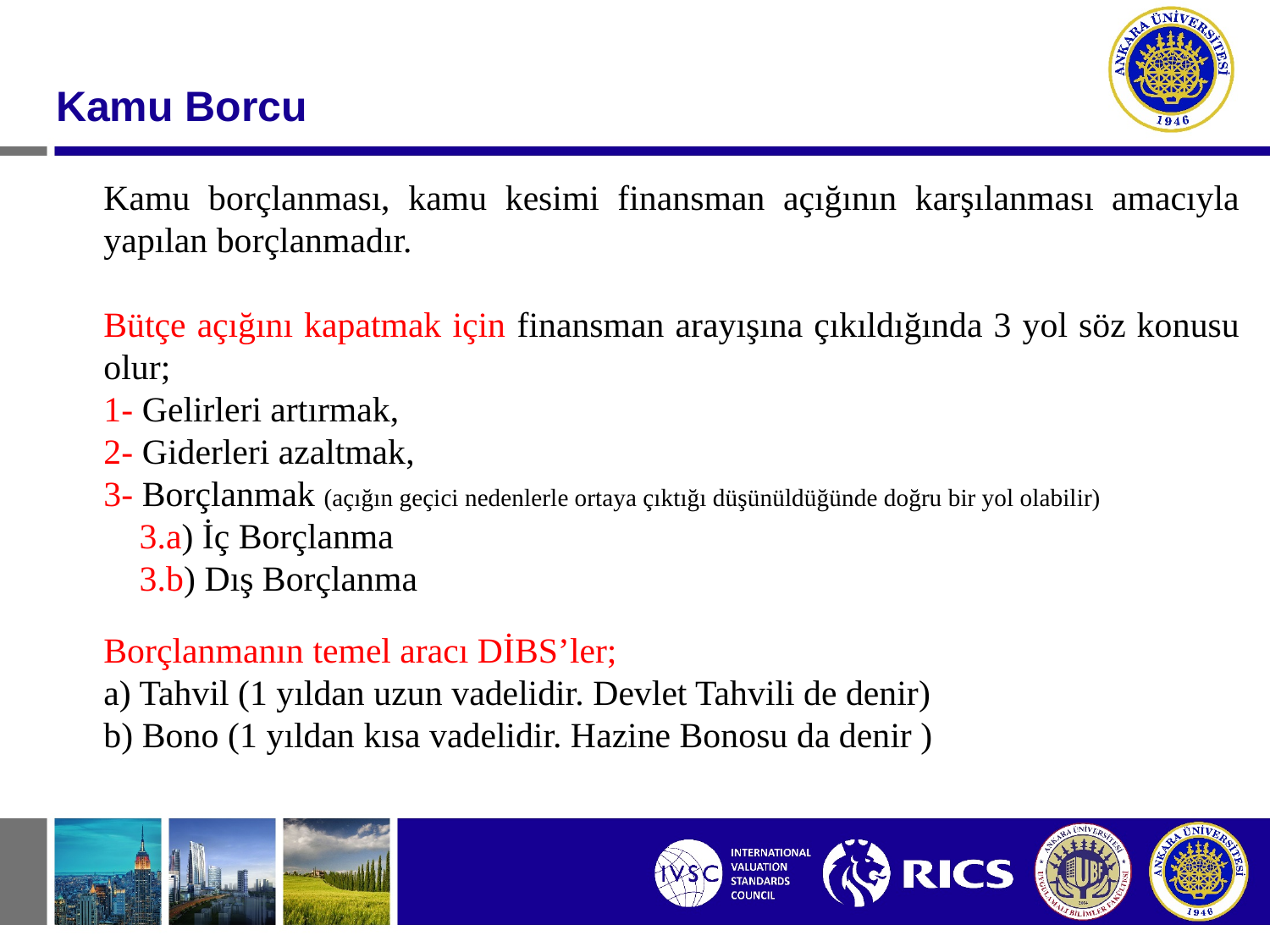

#
Kamu Borcu
Kamu borçlanması, kamu kesimi finansman açığının karşılanması amacıyla yapılan borçlanmadır.

Bütçe açığını kapatmak için finansman arayışına çıkıldığında 3 yol söz konusu olur;
1- Gelirleri artırmak,
2- Giderleri azaltmak,
3- Borçlanmak (açığın geçici nedenlerle ortaya çıktığı düşünüldüğünde doğru bir yol olabilir)
    3.a) İç Borçlanma
    3.b) Dış Borçlanma

Borçlanmanın temel aracı DİBS’ler;
a) Tahvil (1 yıldan uzun vadelidir. Devlet Tahvili de denir)
b) Bono (1 yıldan kısa vadelidir. Hazine Bonosu da denir )